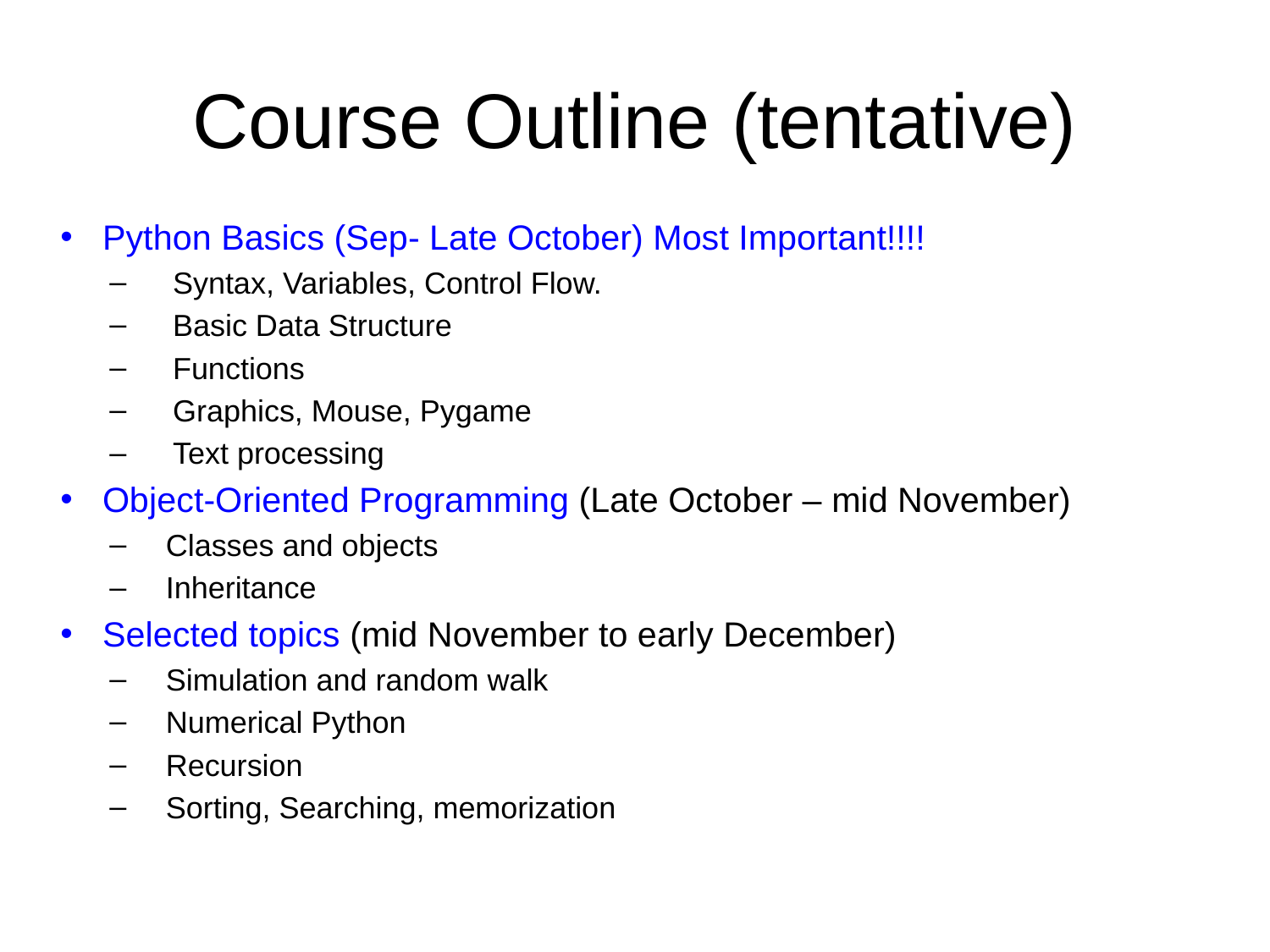

# Course Outline (tentative)
Python Basics (Sep- Late October) Most Important!!!!
Syntax, Variables, Control Flow.
Basic Data Structure
Functions
Graphics, Mouse, Pygame
Text processing
Object-Oriented Programming (Late October – mid November)
Classes and objects
Inheritance
Selected topics (mid November to early December)
Simulation and random walk
Numerical Python
Recursion
Sorting, Searching, memorization